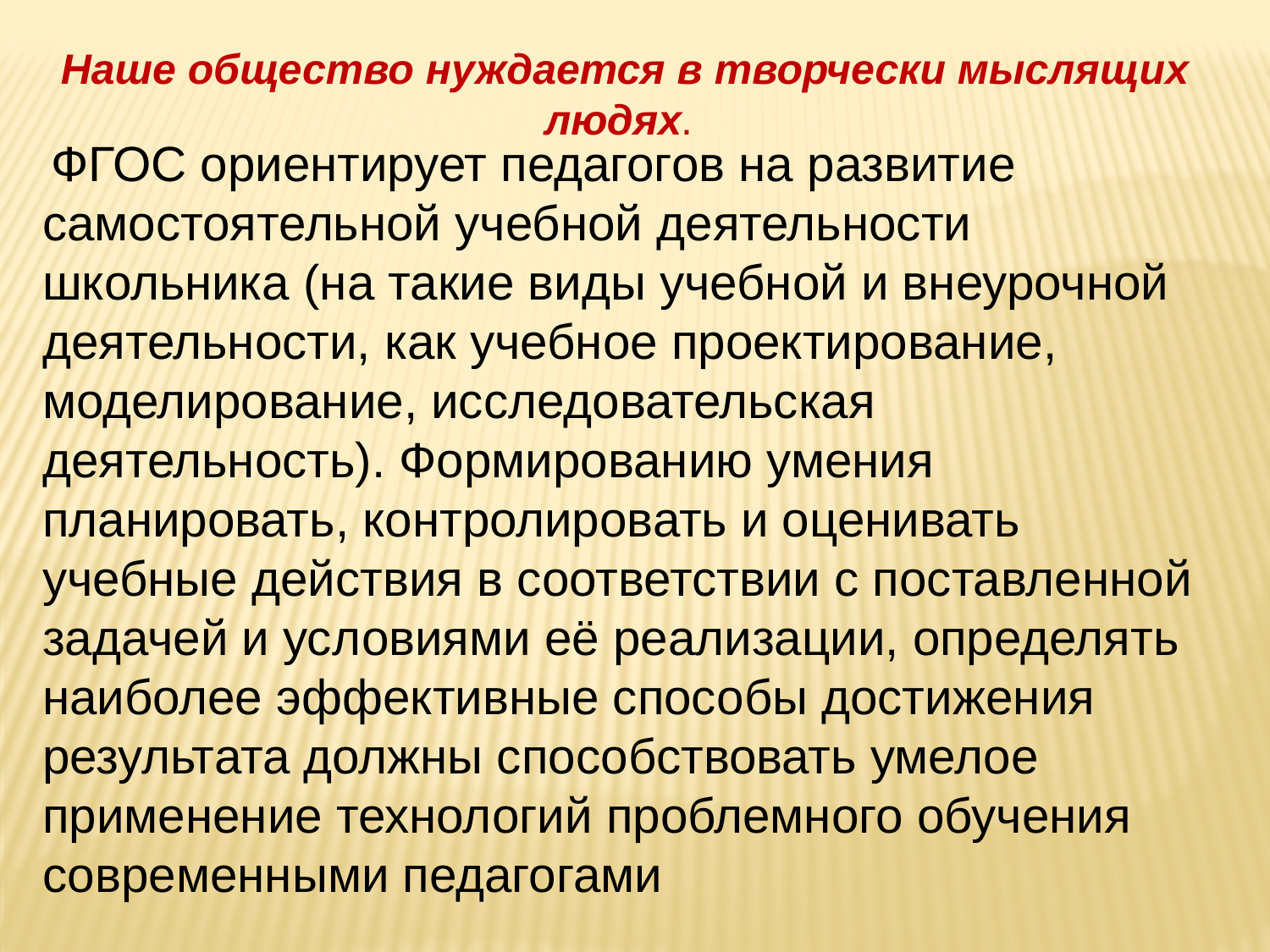

Наше общество нуждается в творчески мыслящих людях.
 ФГОС ориентирует педагогов на развитие самостоятельной учебной деятельности школьника (на такие виды учебной и внеурочной деятельности, как учебное проектирование, моделирование, исследовательская деятельность). Формированию умения планировать, контролировать и оценивать учебные действия в соответствии с поставленной задачей и условиями её реализации, определять наиболее эффективные способы достижения результата должны способствовать умелое применение технологий проблемного обучения современными педагогами